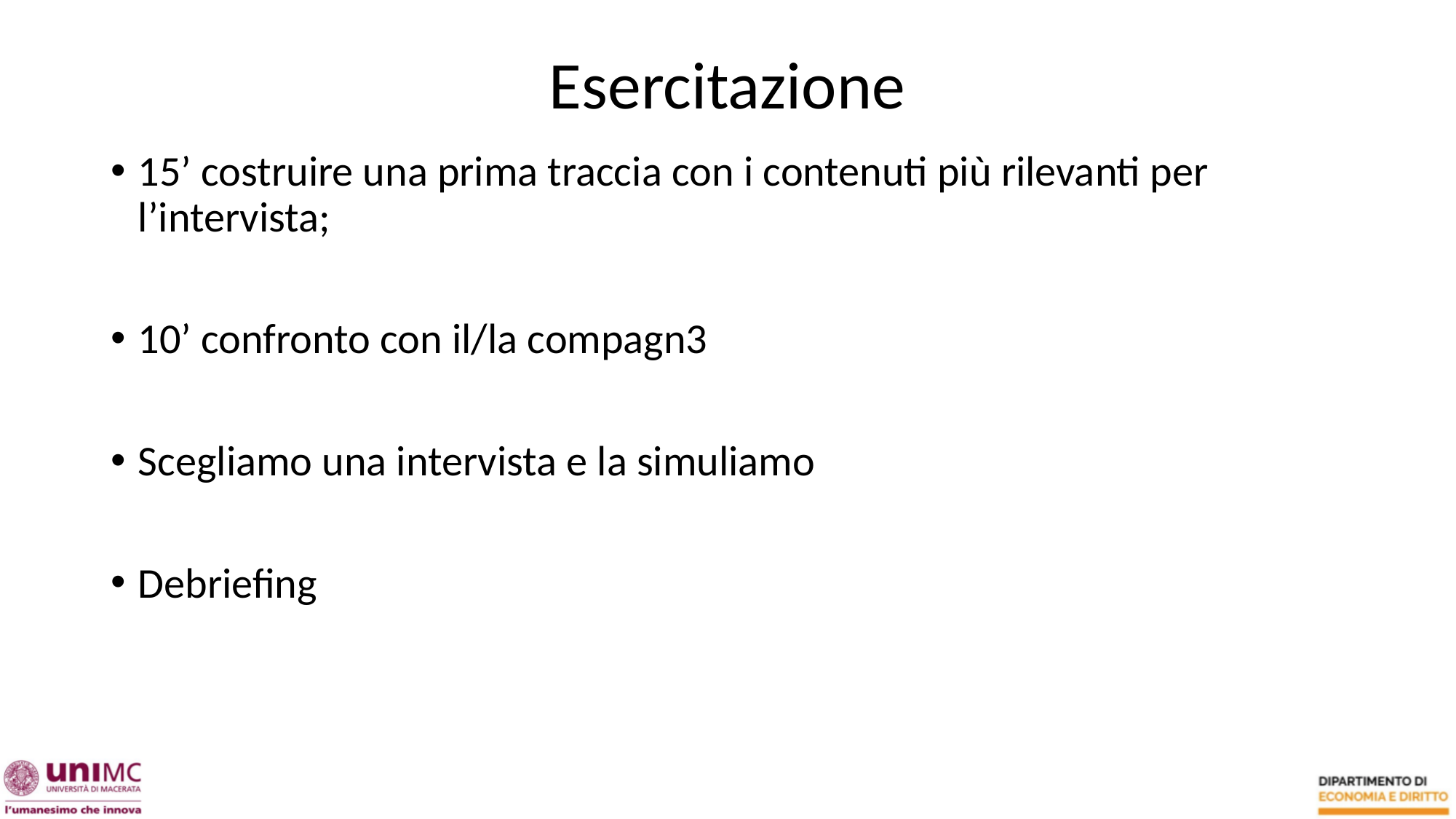

# Esercitazione
15’ costruire una prima traccia con i contenuti più rilevanti per l’intervista;

10’ confronto con il/la compagn3

Scegliamo una intervista e la simuliamo

Debriefing